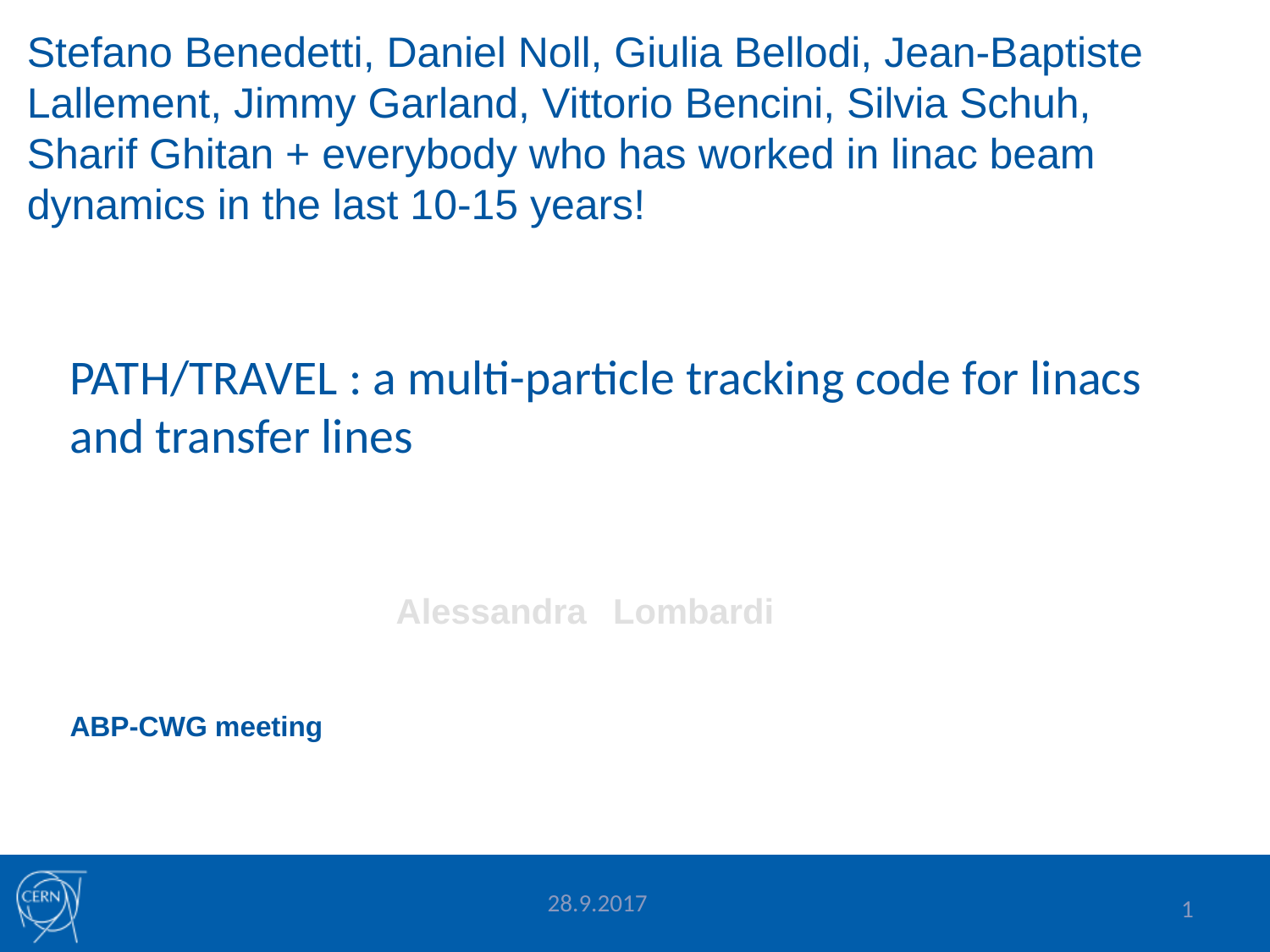

Stefano Benedetti, Daniel Noll, Giulia Bellodi, Jean-Baptiste Lallement, Jimmy Garland, Vittorio Bencini, Silvia Schuh, Sharif Ghitan + everybody who has worked in linac beam dynamics in the last 10-15 years!
# PATH/TRAVEL : a multi-particle tracking code for linacs and transfer lines

ABP-CWG meeting

Alessandra Lombardi
28.9.2017
1